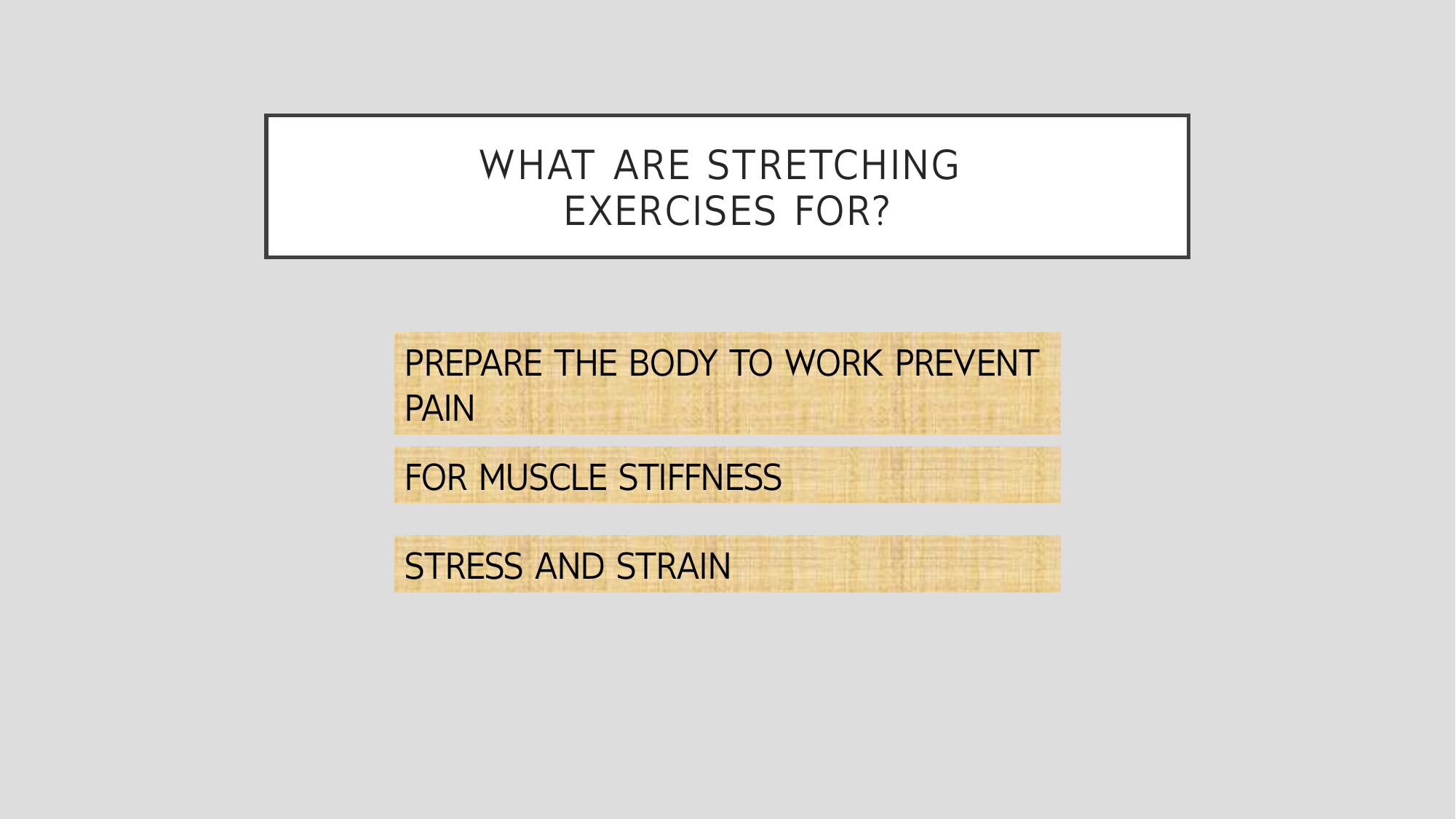

What are STRETCHING
exercises for?

PREPARE THE BODY TO WORK PREVENT PAIN
FOR MUSCLE STIFFNESS
STRESS AND STRAIN